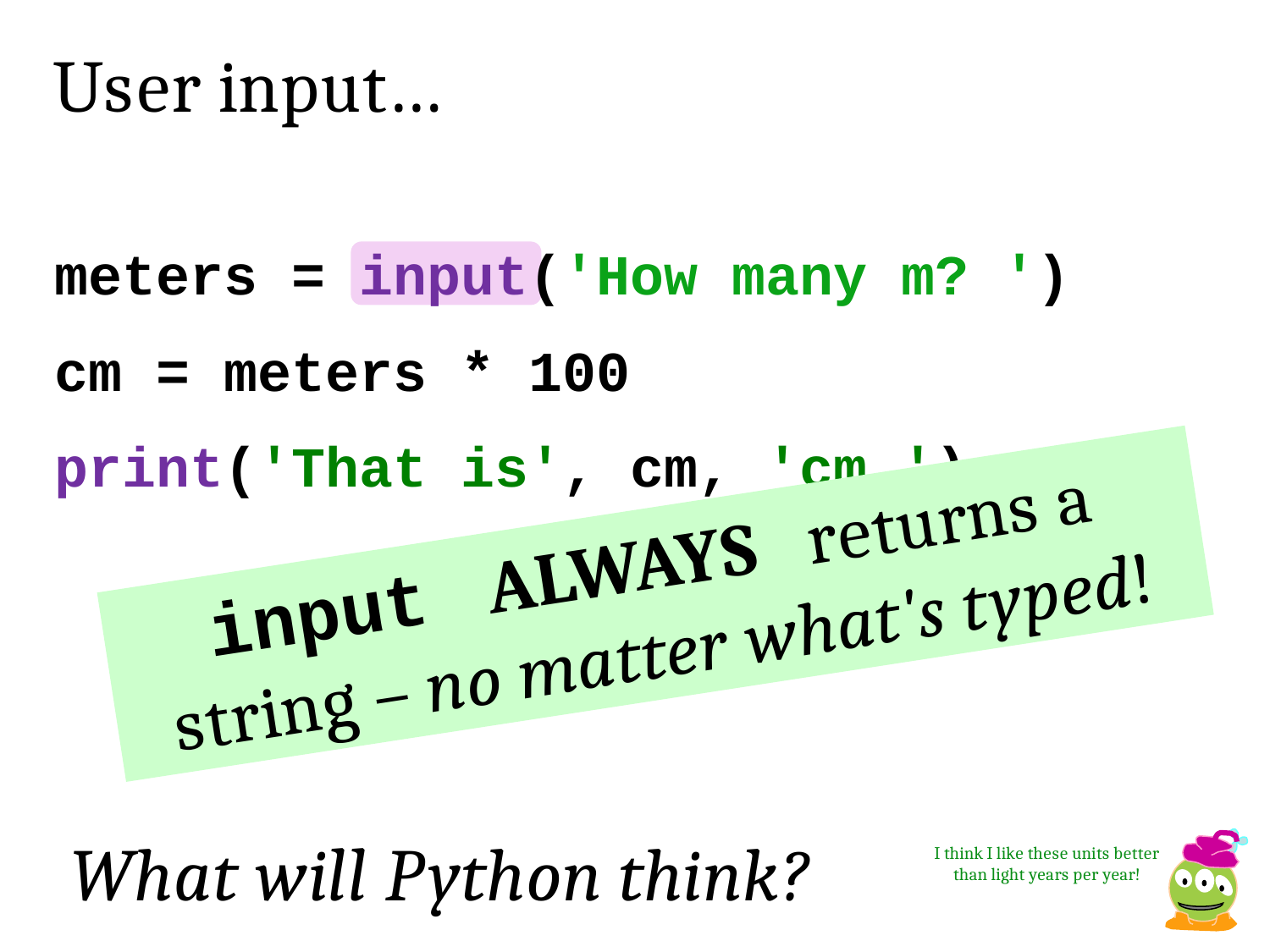

User input…
meters = input('How many m? ')
cm = meters * 100
print('That is', cm, 'cm.')

input  ALWAYS   returns a string – no matter what's typed!
What will Python think?

I think I like these units better than light years per year!